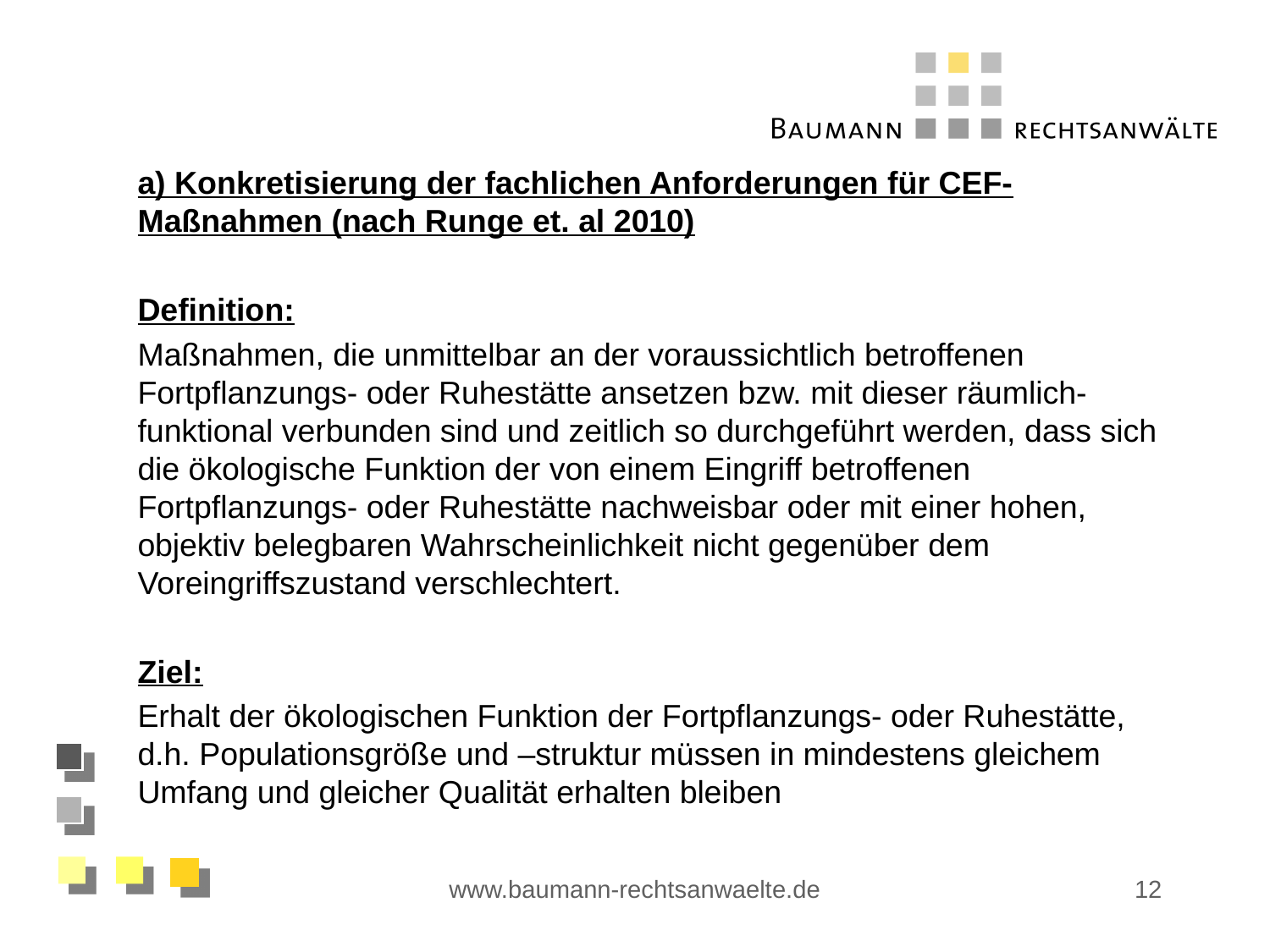

a) Konkretisierung der fachlichen Anforderungen für CEF-Maßnahmen (nach Runge et. al 2010)

Definition:
Maßnahmen, die unmittelbar an der voraussichtlich betroffenen Fortpflanzungs- oder Ruhestätte ansetzen bzw. mit dieser räumlich-funktional verbunden sind und zeitlich so durchgeführt werden, dass sich die ökologische Funktion der von einem Eingriff betroffenen Fortpflanzungs- oder Ruhestätte nachweisbar oder mit einer hohen, objektiv belegbaren Wahrscheinlichkeit nicht gegenüber dem Voreingriffszustand verschlechtert.

Ziel:
Erhalt der ökologischen Funktion der Fortpflanzungs- oder Ruhestätte, d.h. Populationsgröße und –struktur müssen in mindestens gleichem Umfang und gleicher Qualität erhalten bleiben
www.baumann-rechtsanwaelte.de
12